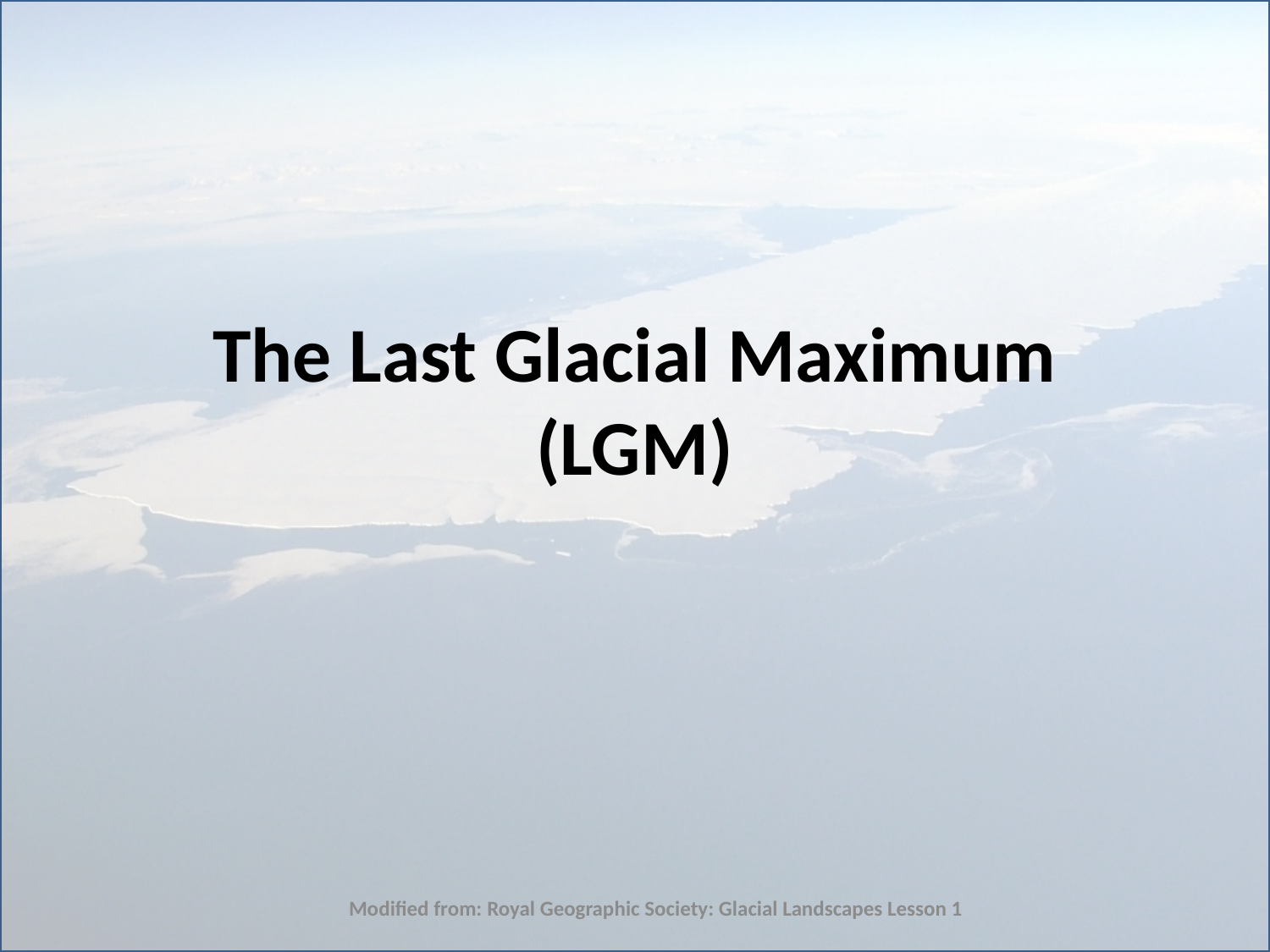

# The Last Glacial Maximum (LGM)
Modified from: Royal Geographic Society: Glacial Landscapes Lesson 1